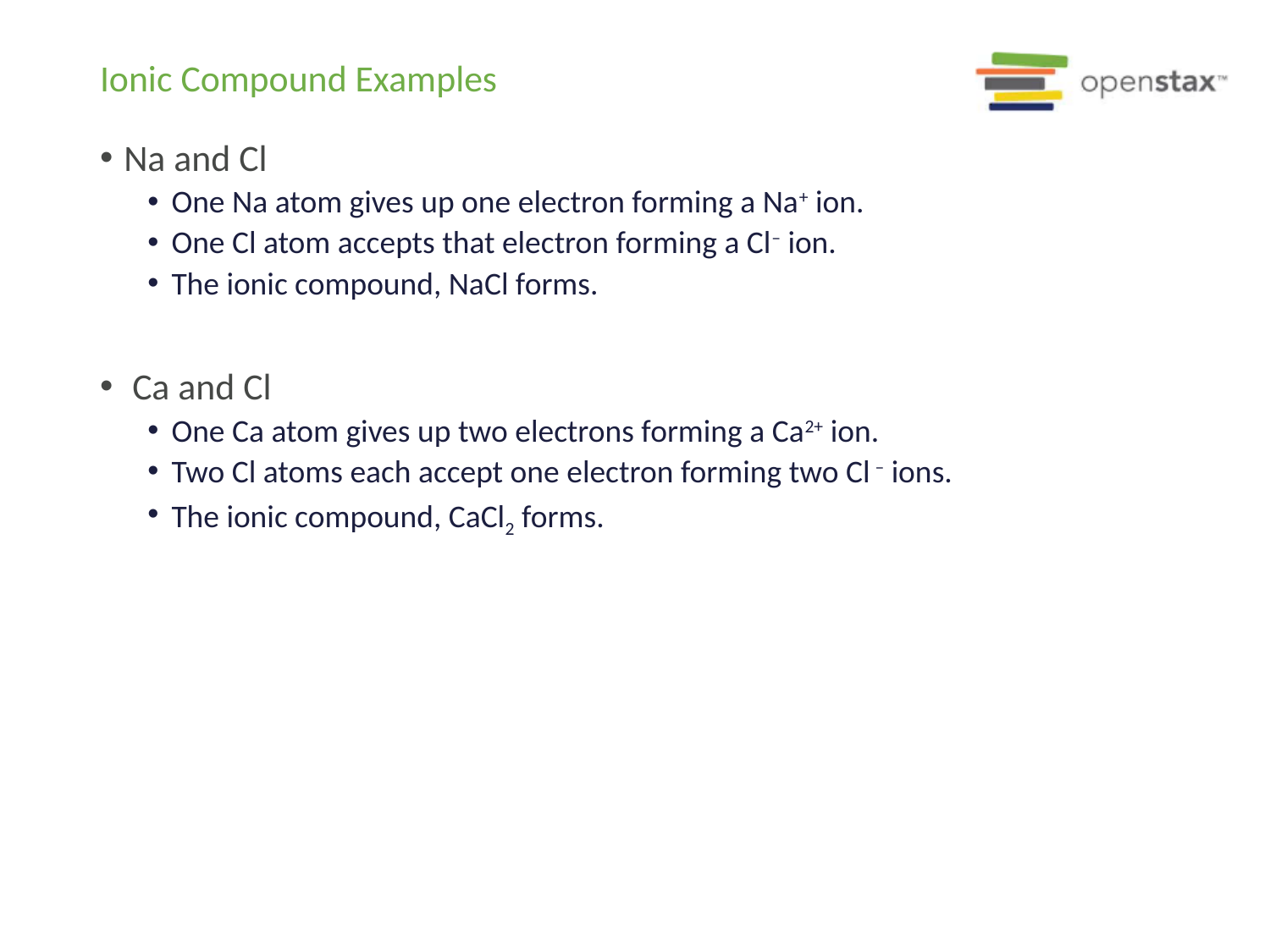

# Ionic Compound Examples
Na and Cl
One Na atom gives up one electron forming a Na+ ion.
One Cl atom accepts that electron forming a Cl– ion.
The ionic compound, NaCl forms.

 Ca and Cl
One Ca atom gives up two electrons forming a Ca2+ ion.
Two Cl atoms each accept one electron forming two Cl – ions.
The ionic compound, CaCl2 forms.